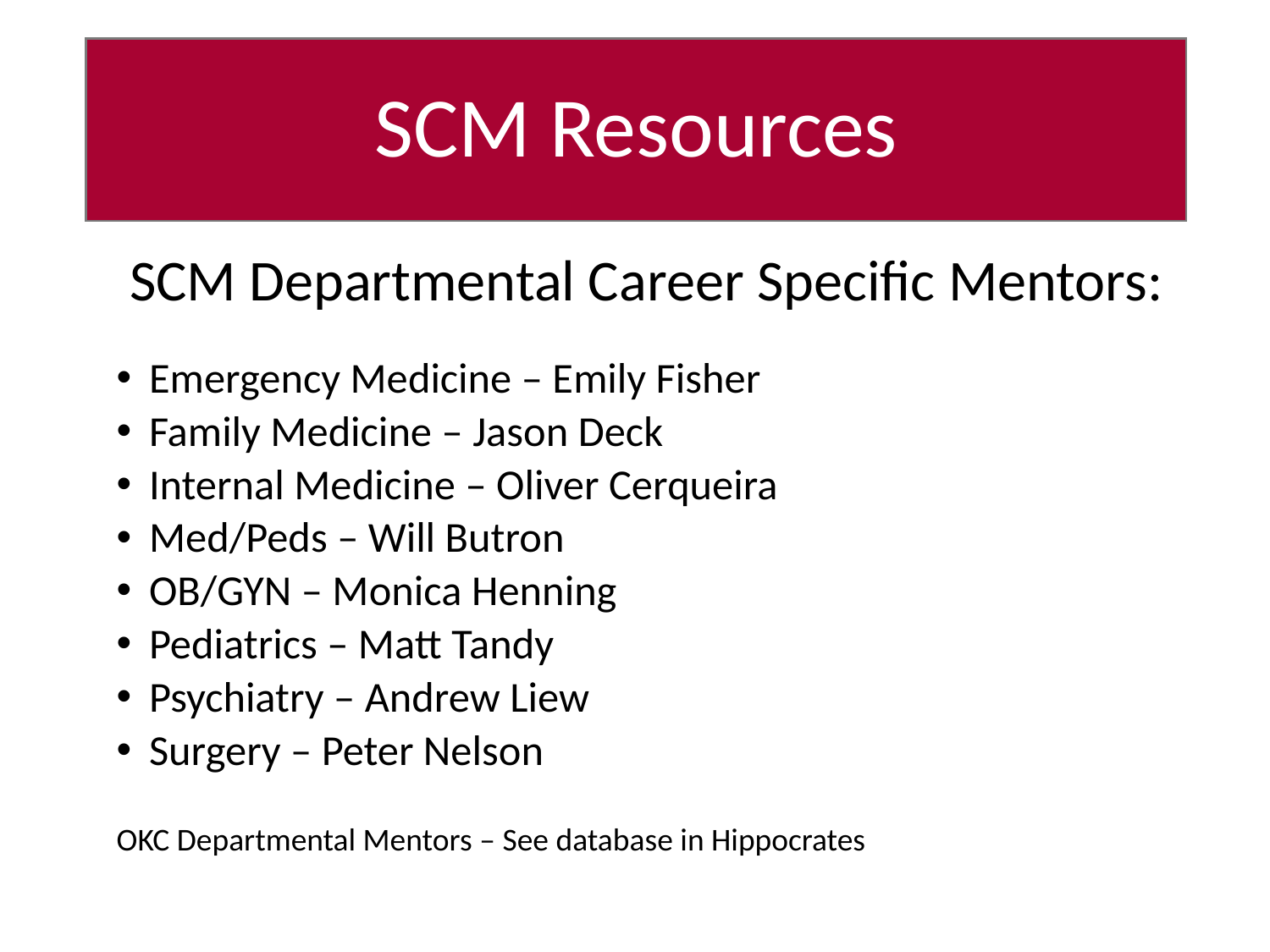

# SCM Resources
 SCM Departmental Career Specific Mentors:

Emergency Medicine – Emily Fisher
Family Medicine – Jason Deck
Internal Medicine – Oliver Cerqueira
Med/Peds – Will Butron
OB/GYN – Monica Henning
Pediatrics – Matt Tandy
Psychiatry – Andrew Liew
Surgery – Peter Nelson

OKC Departmental Mentors – See database in Hippocrates